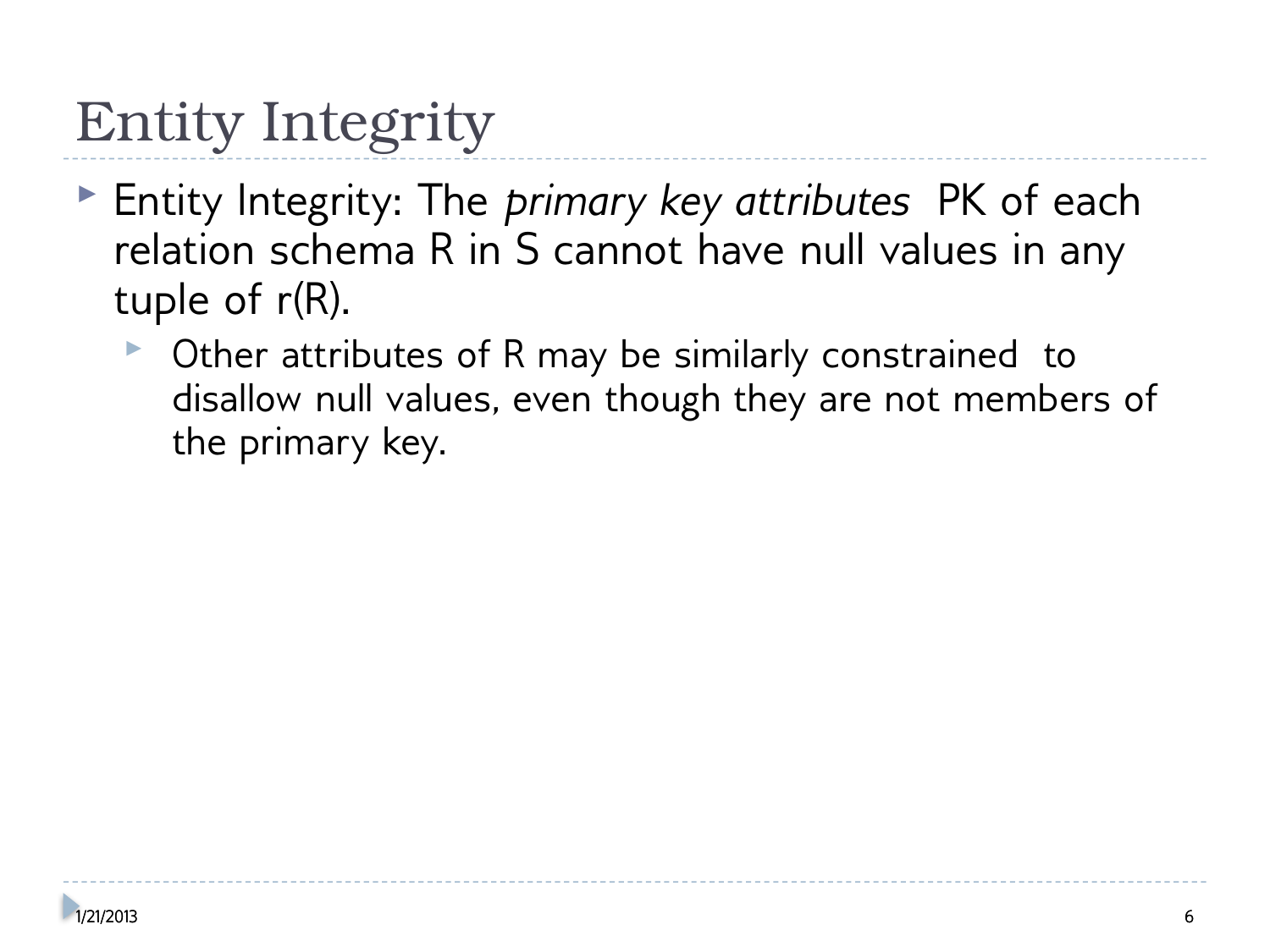

# Entity Integrity
Entity Integrity: The primary key attributes  PK of each relation schema R in S cannot have null values in any tuple of r(R).
Other attributes of R may be similarly constrained  to disallow null values, even though they are not members of the primary key.
1/21/2013
1/21/2013
6
6